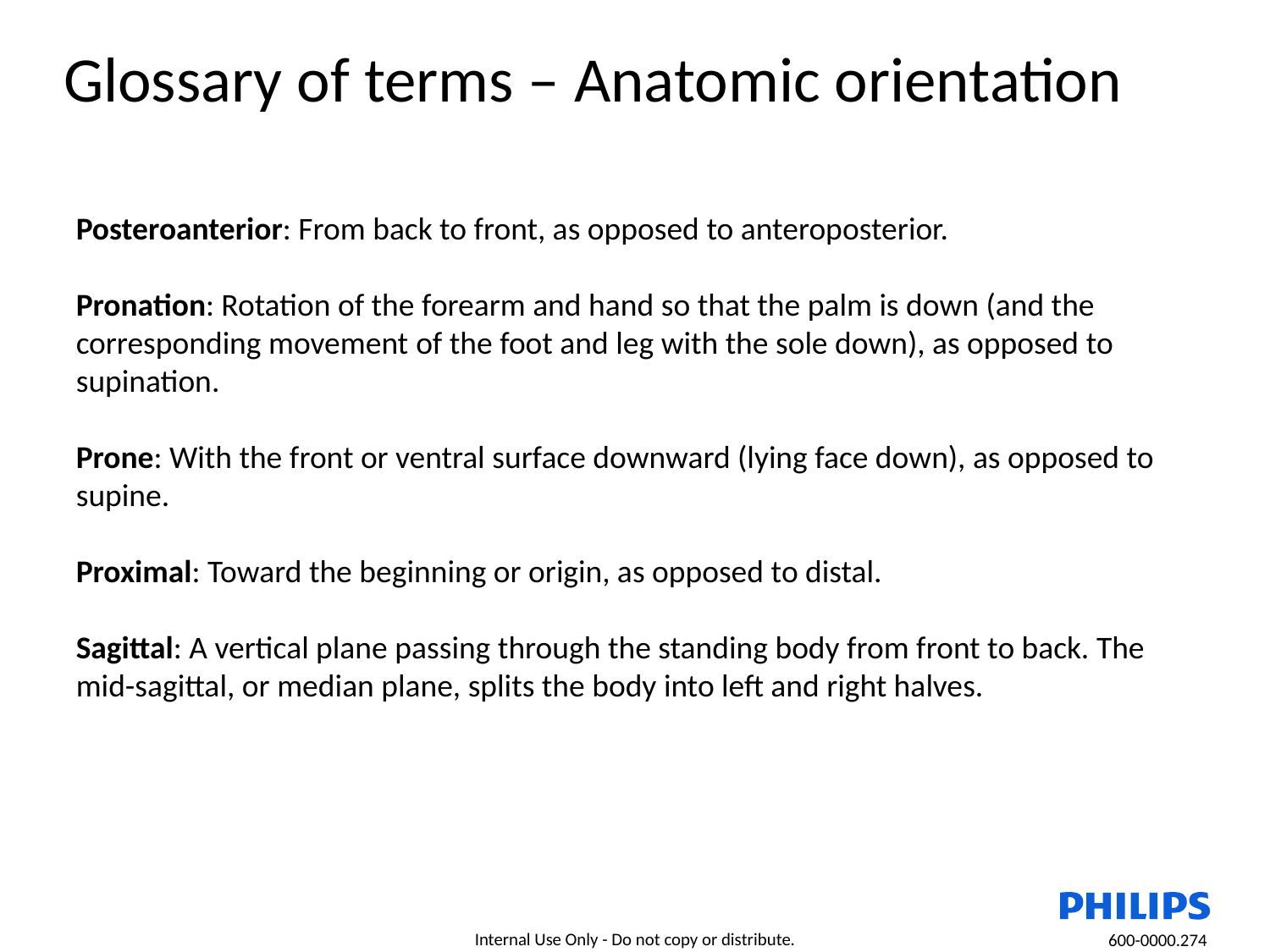

# Glossary of terms – Anatomic orientation
Posteroanterior: From back to front, as opposed to anteroposterior.

Pronation: Rotation of the forearm and hand so that the palm is down (and the corresponding movement of the foot and leg with the sole down), as opposed to supination.

Prone: With the front or ventral surface downward (lying face down), as opposed to supine.

Proximal: Toward the beginning or origin, as opposed to distal.

Sagittal: A vertical plane passing through the standing body from front to back. The mid-sagittal, or median plane, splits the body into left and right halves.